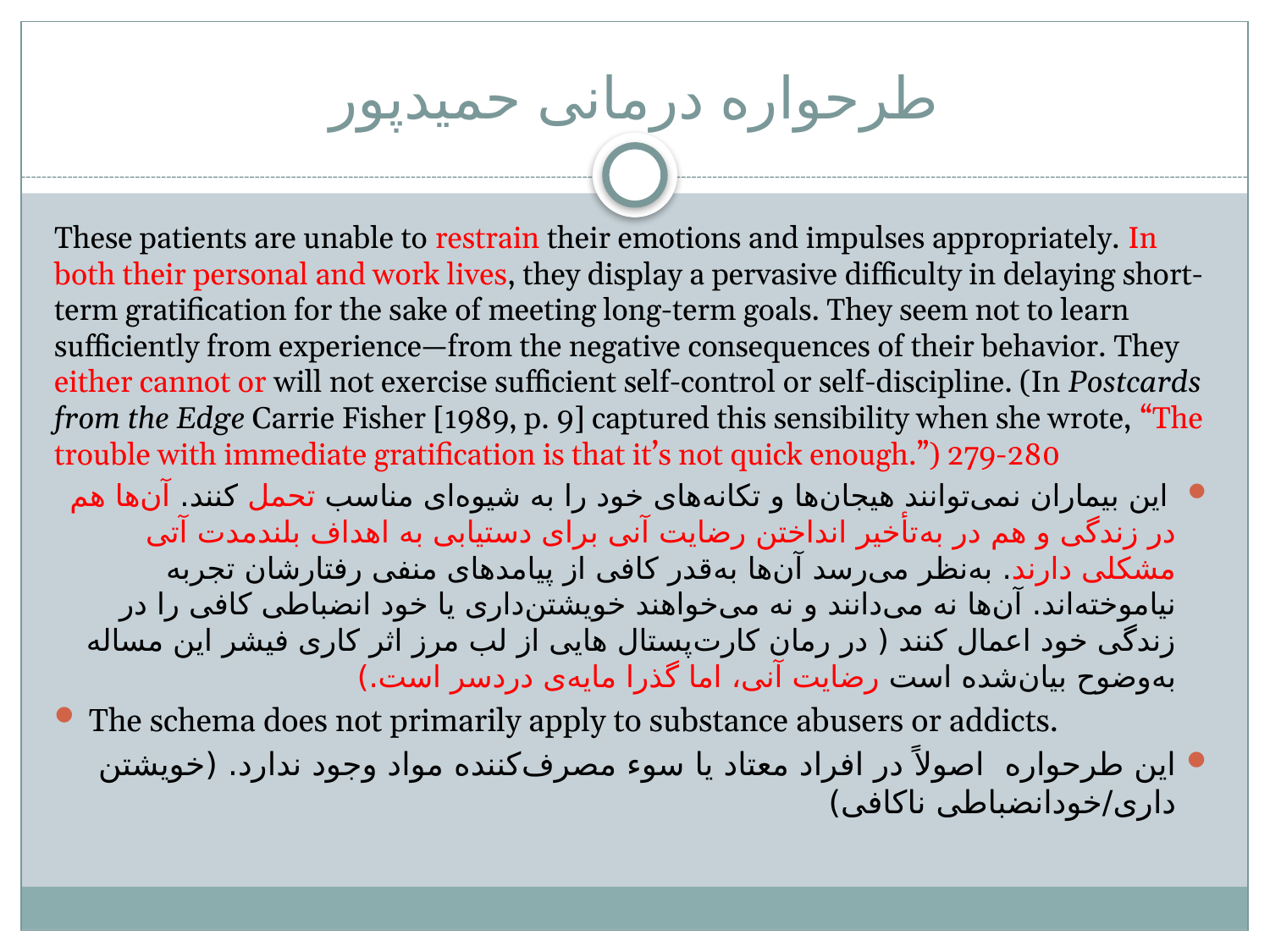

# طرحواره درمانی حمیدپور
These patients are unable to restrain their emotions and impulses appropriately. In both their personal and work lives, they display a pervasive difficulty in delaying short-term gratification for the sake of meeting long-term goals. They seem not to learn sufficiently from experience—from the negative consequences of their behavior. They either cannot or will not exercise sufficient self-control or self-discipline. (In Postcards from the Edge Carrie Fisher [1989, p. 9] captured this sensibility when she wrote, “The trouble with immediate gratification is that it’s not quick enough.”) 279-280
 این بیماران نمی‌توانند هیجان‌ها و تکانه‌های خود را به شیوه‌ای مناسب تحمل کنند. آن‌ها هم در زندگی و هم در به‌تأخیر انداختن رضایت آنی برای دستیابی به اهداف بلندمدت آتی مشکلی دارند. به‌نظر می‌رسد آن‌ها به‌قدر کافی از پیامدهای منفی رفتارشان تجربه نیاموخته‌اند. آن‌ها نه می‌دانند و نه می‌خواهند خویشتن‌داری یا خود انضباطی کافی را در زندگی خود اعمال کنند ( در رمان کارت‌پستال هایی از لب مرز اثر کاری فیشر این مساله به‌وضوح بیان‌شده است رضایت آنی، اما گذرا مایه‌ی دردسر است.)
The schema does not primarily apply to substance abusers or addicts.
این طرحواره  اصولاً در افراد معتاد یا سوء مصرف‌کننده مواد وجود ندارد. (خویشتن داری/خودانضباطی ناکافی)